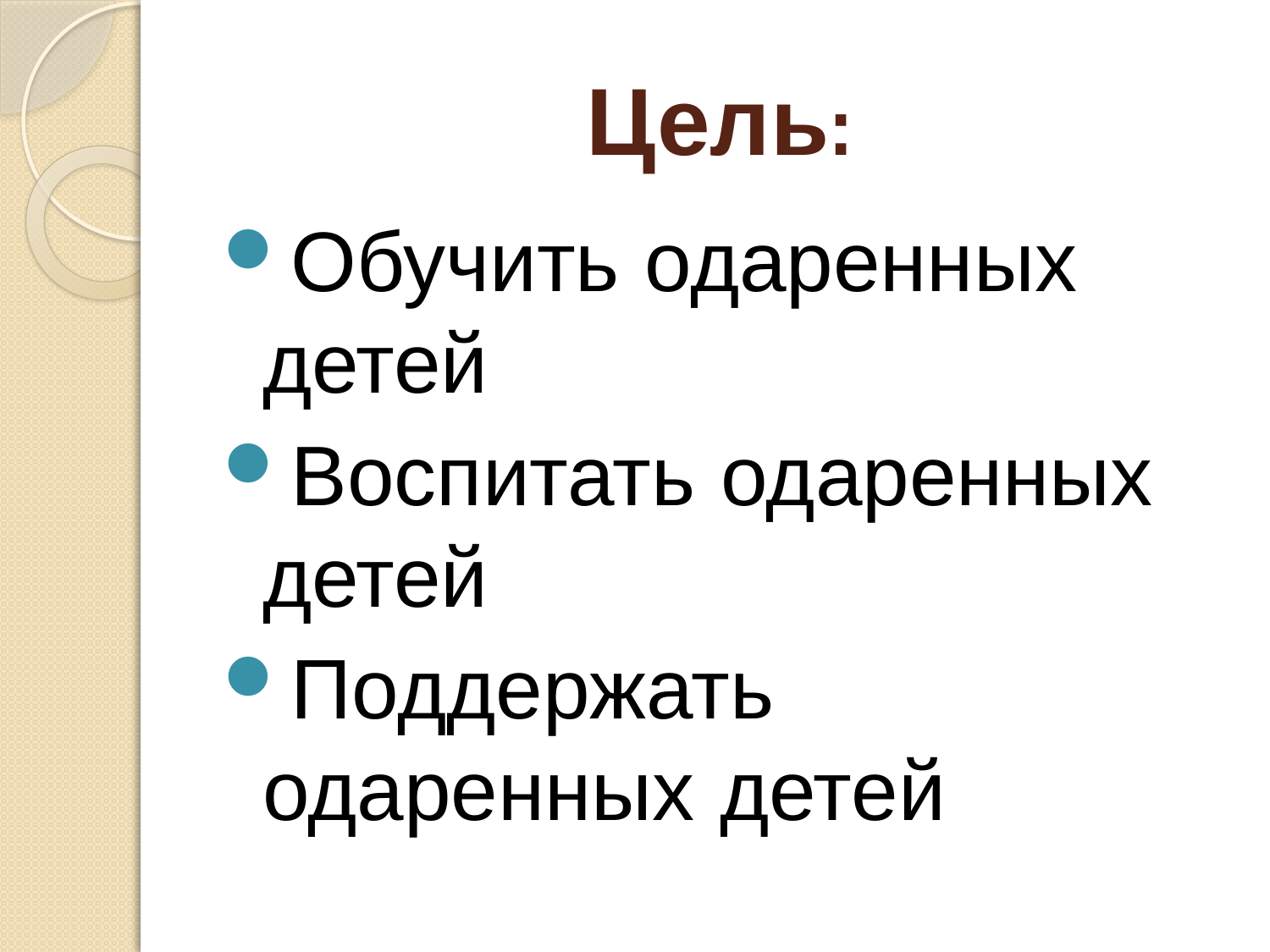

# Цель:
Обучить одаренных детей
Воспитать одаренных детей
Поддержать одаренных детей